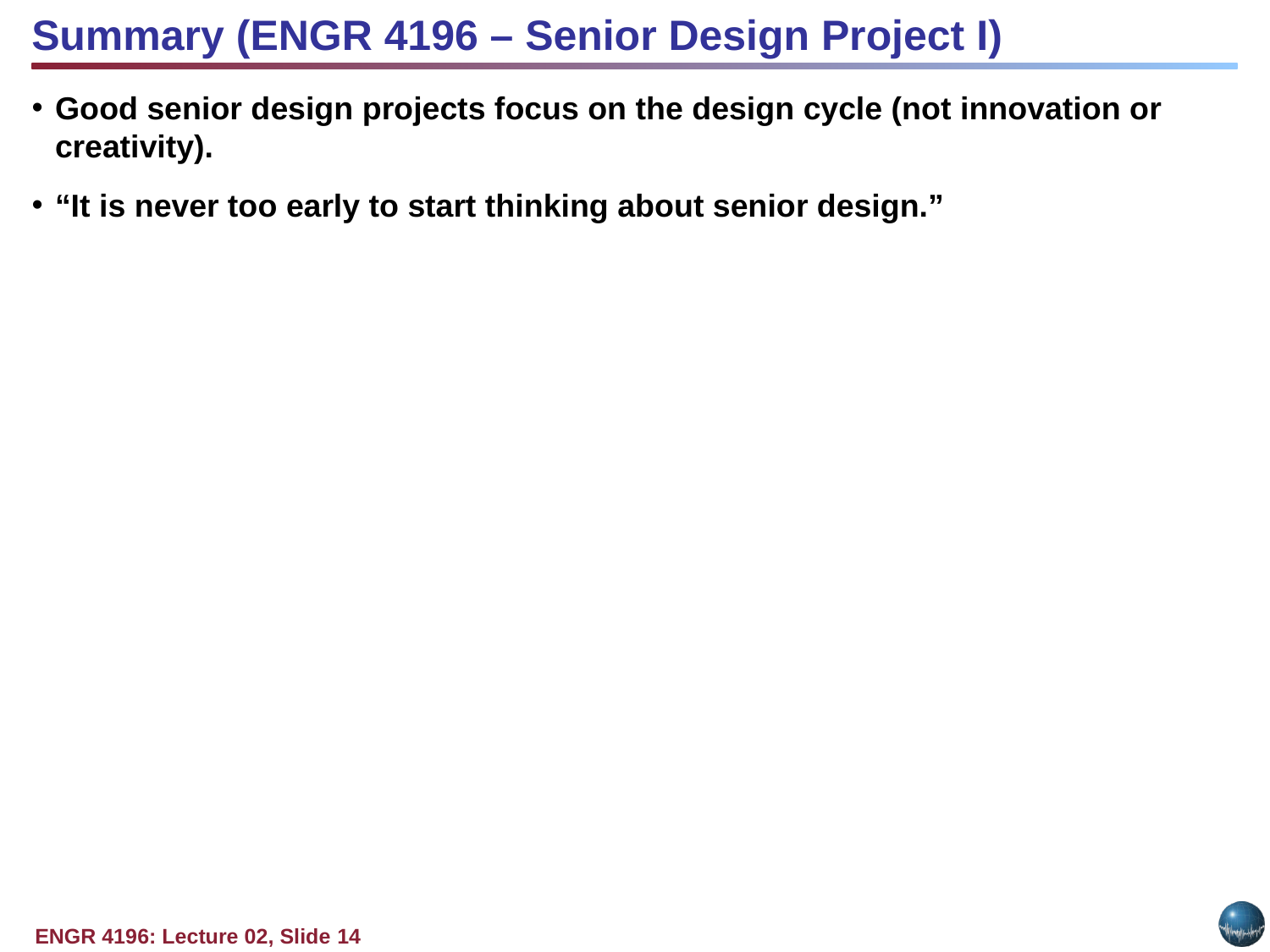

Summary (ENGR 4196 – Senior Design Project I)
Good senior design projects focus on the design cycle (not innovation or creativity).
“It is never too early to start thinking about senior design.”